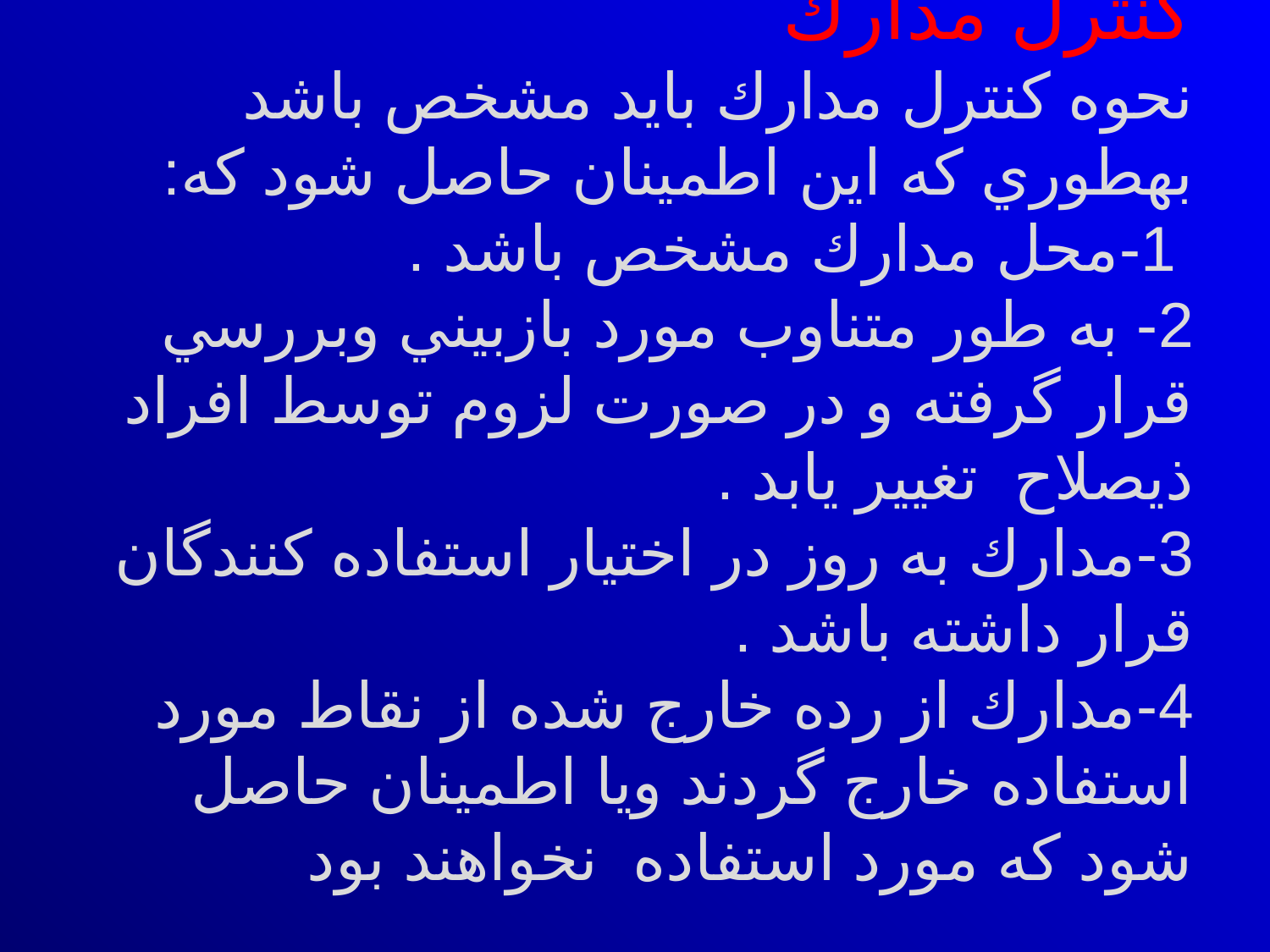

# كنترل مدارك نحوه كنترل مدارك بايد مشخص باشد بهطوري كه اين اطمينان حاصل شود كه: 1-محل مدارك مشخص باشد . 2- به طور متناوب مورد بازبيني وبررسي قرار گرفته و در صورت لزوم توسط افراد ذيصلاح  تغيير يابد . 3-مدارك به روز در اختيار استفاده كنندگان قرار داشته باشد . 4-مدارك از رده خارج شده از نقاط مورد استفاده خارج گردند ويا اطمينان حاصل شود كه مورد استفاده  نخواهند بود